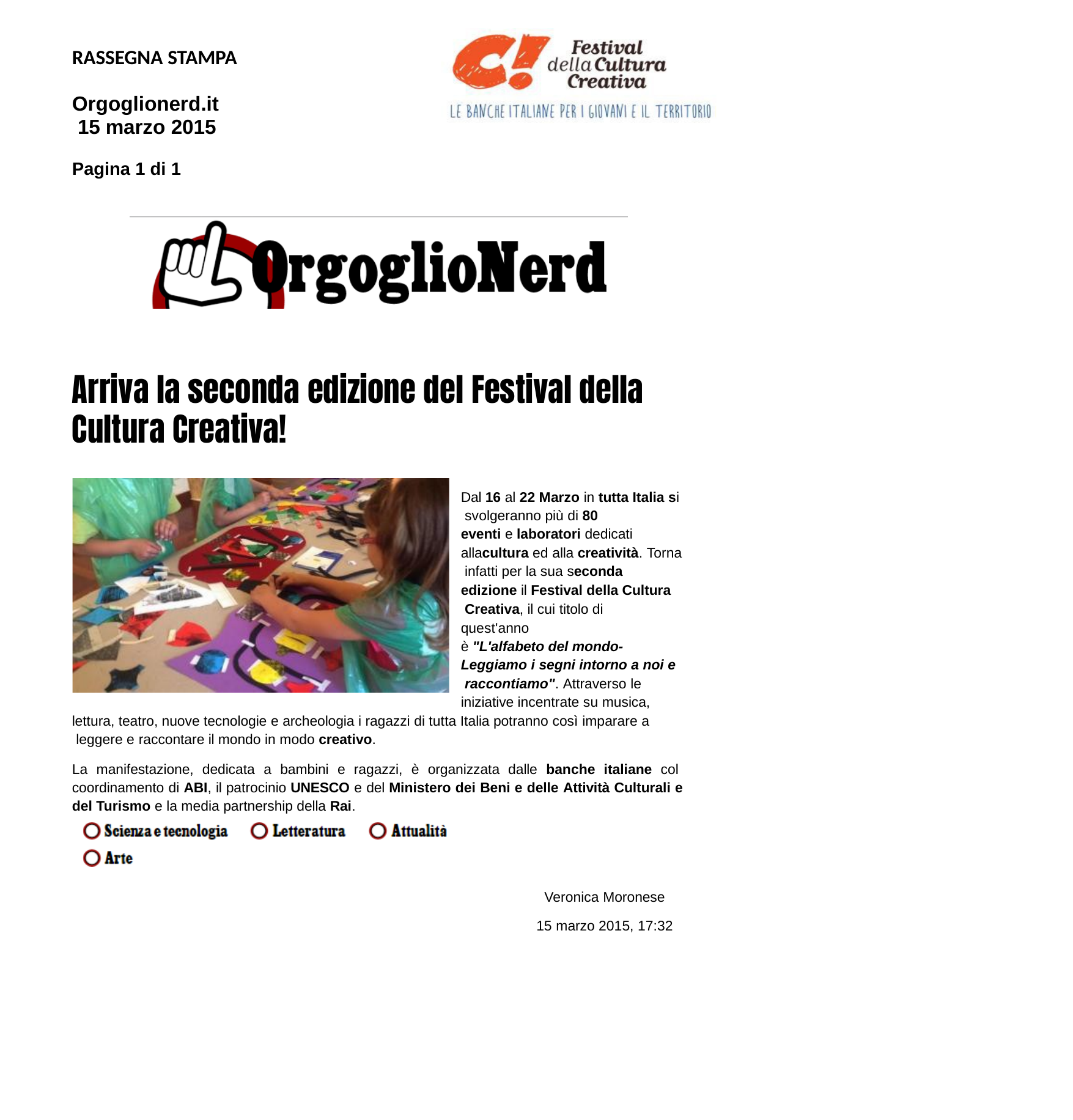

RASSEGNA STAMPA

Orgoglionerd.it  15 marzo 2015
Pagina 1 di 1

Arriva la seconda edizione del Festival della  Cultura Creativa!

Dal 16 al 22 Marzo in tutta Italia si  svolgeranno più di 80
eventi e laboratori dedicati  allacultura ed alla creatività. Torna  infatti per la sua seconda
edizione il Festival della Cultura  Creativa, il cui titolo di quest'anno
è "L'alfabeto del mondo-  Leggiamo i segni intorno a noi e  raccontiamo". Attraverso le  iniziative incentrate su musica,
lettura, teatro, nuove tecnologie e archeologia i ragazzi di tutta Italia potranno così imparare a  leggere e raccontare il mondo in modo creativo.
La manifestazione, dedicata a bambini e ragazzi, è organizzata dalle banche italiane col  coordinamento di ABI, il patrocinio UNESCO e del Ministero dei Beni e delle Attività Culturali e  del Turismo e la media partnership della Rai.

Veronica Moronese
15 marzo 2015, 17:32